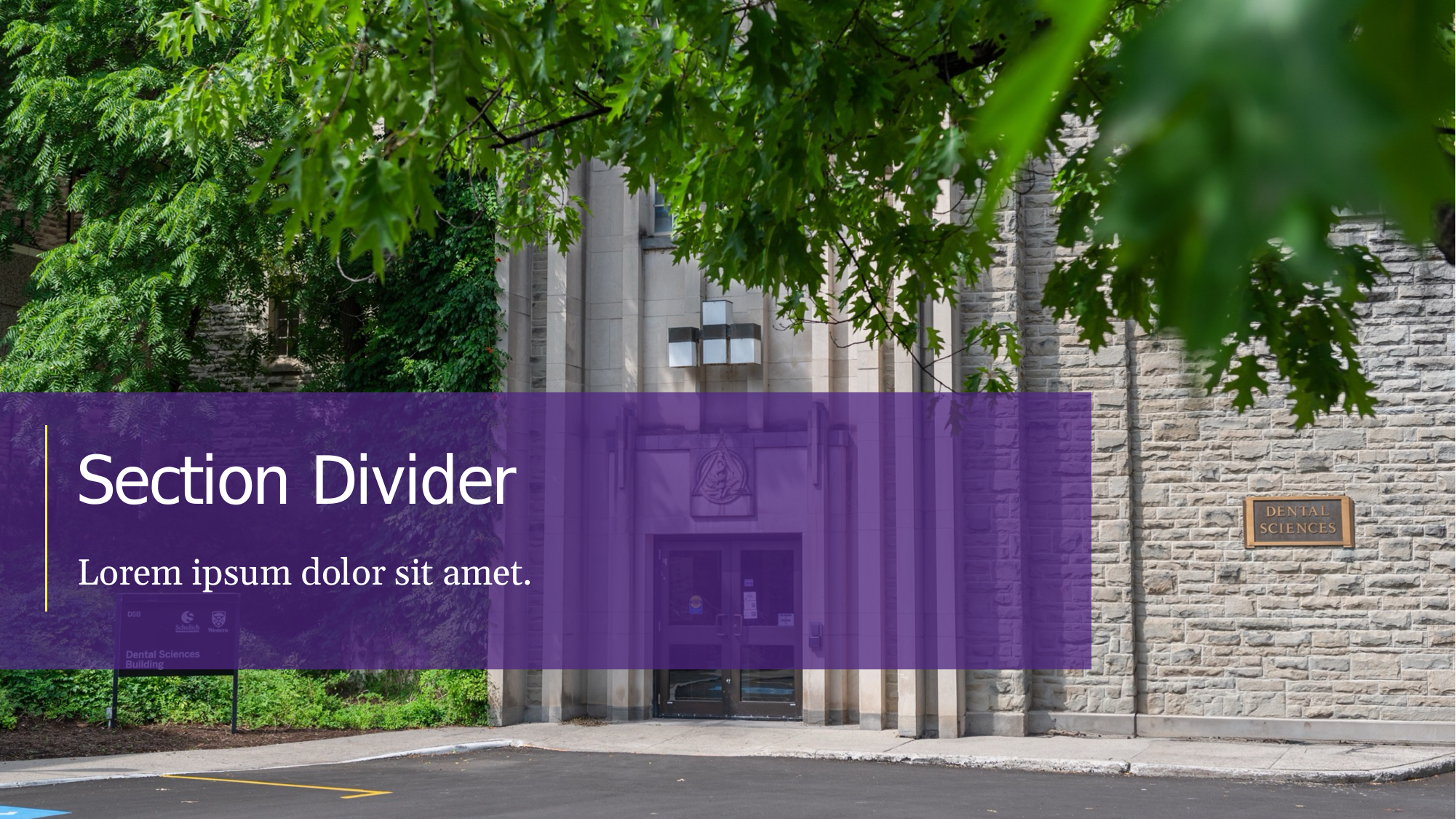

# Section Divider
Lorem ipsum dolor sit amet.